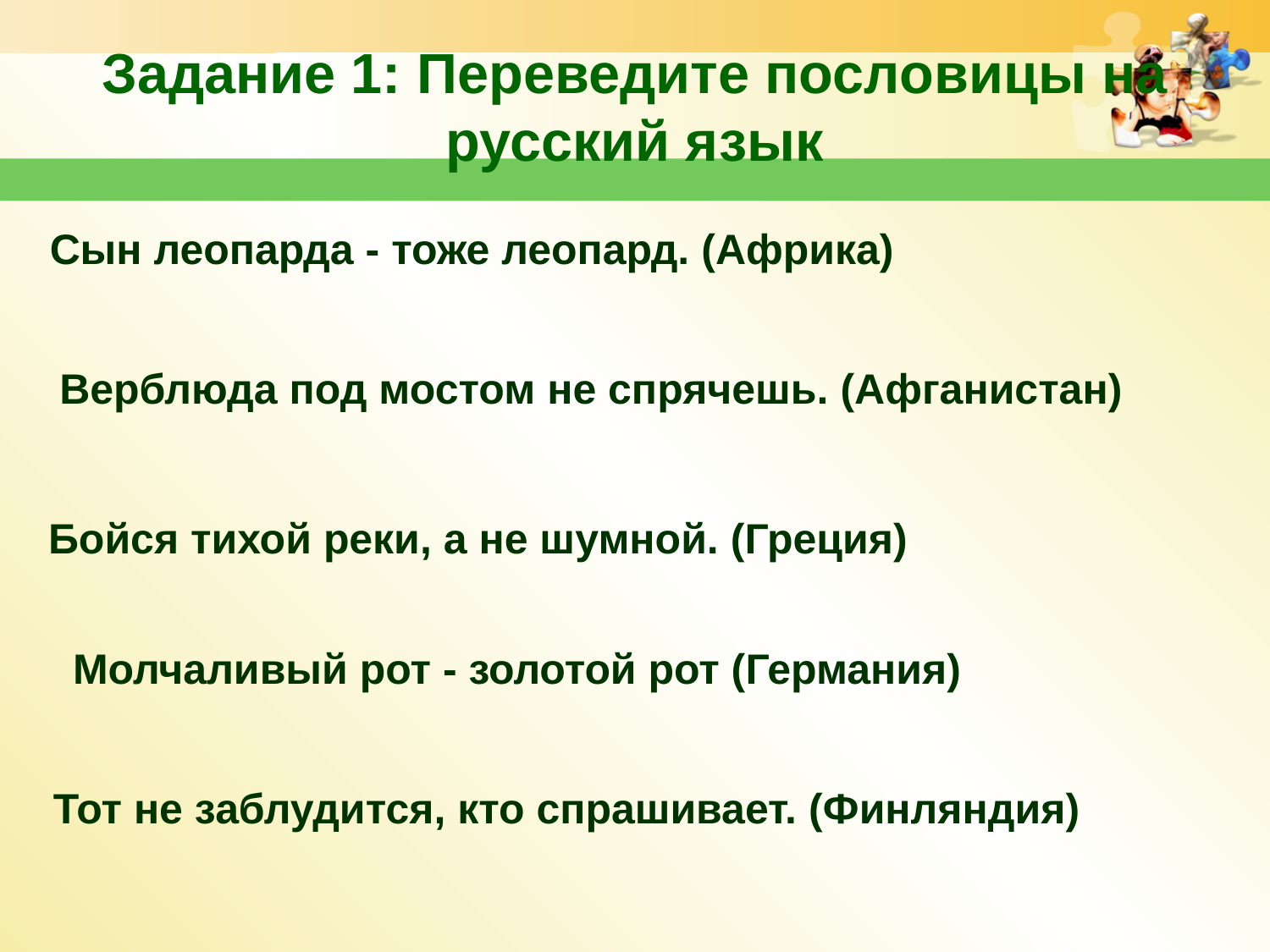

Задание 1: Переведите пословицы на русский язык
Сын леопарда - тоже леопард. (Африка)
Верблюда под мостом не спрячешь. (Афганистан)
Бойся тихой реки, а не шумной. (Греция)
Молчаливый рот - золотой рот (Германия)
Тот не заблудится, кто спрашивает. (Финляндия)